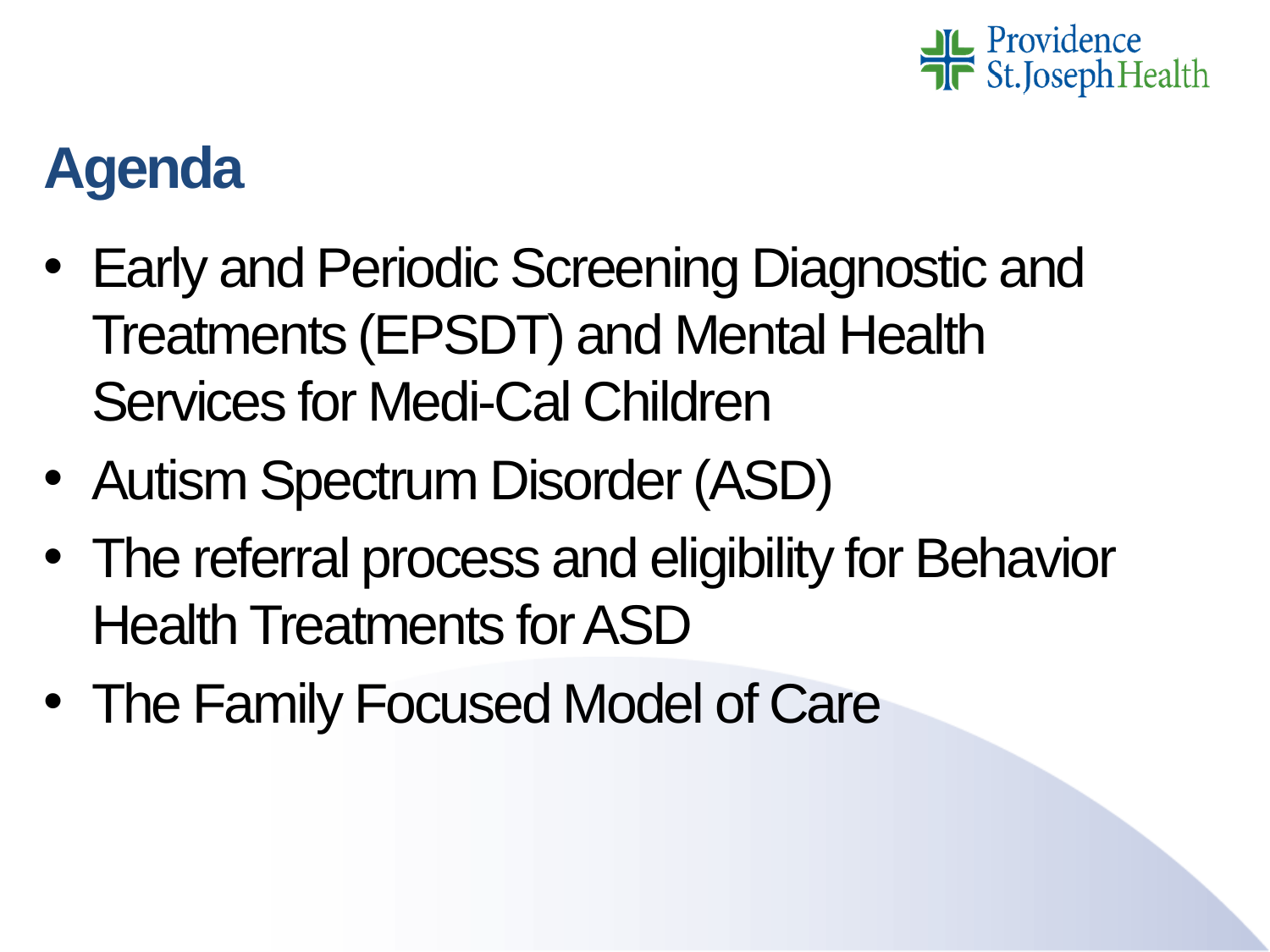

# Agenda
Early and Periodic Screening Diagnostic and Treatments (EPSDT) and Mental Health Services for Medi-Cal Children
Autism Spectrum Disorder (ASD)
The referral process and eligibility for Behavior Health Treatments for ASD
The Family Focused Model of Care